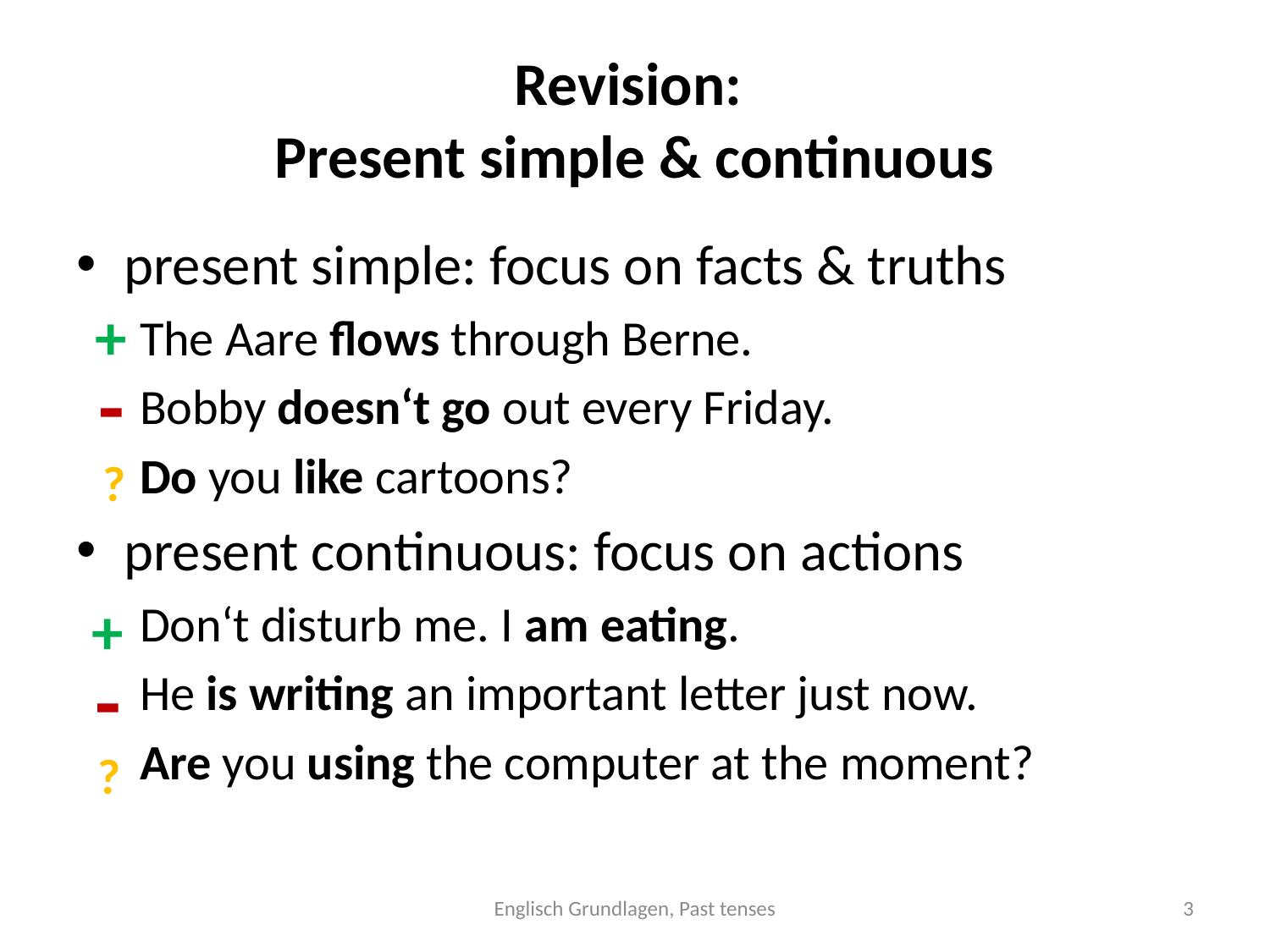

# Revision: Present simple & continuous
present simple: focus on facts & truths
The Aare flows through Berne.
Bobby doesn‘t go out every Friday.
Do you like cartoons?
present continuous: focus on actions
Don‘t disturb me. I am eating.
He is writing an important letter just now.
Are you using the computer at the moment?

+
-
?
+
-
?
Englisch Grundlagen, Past tenses
3